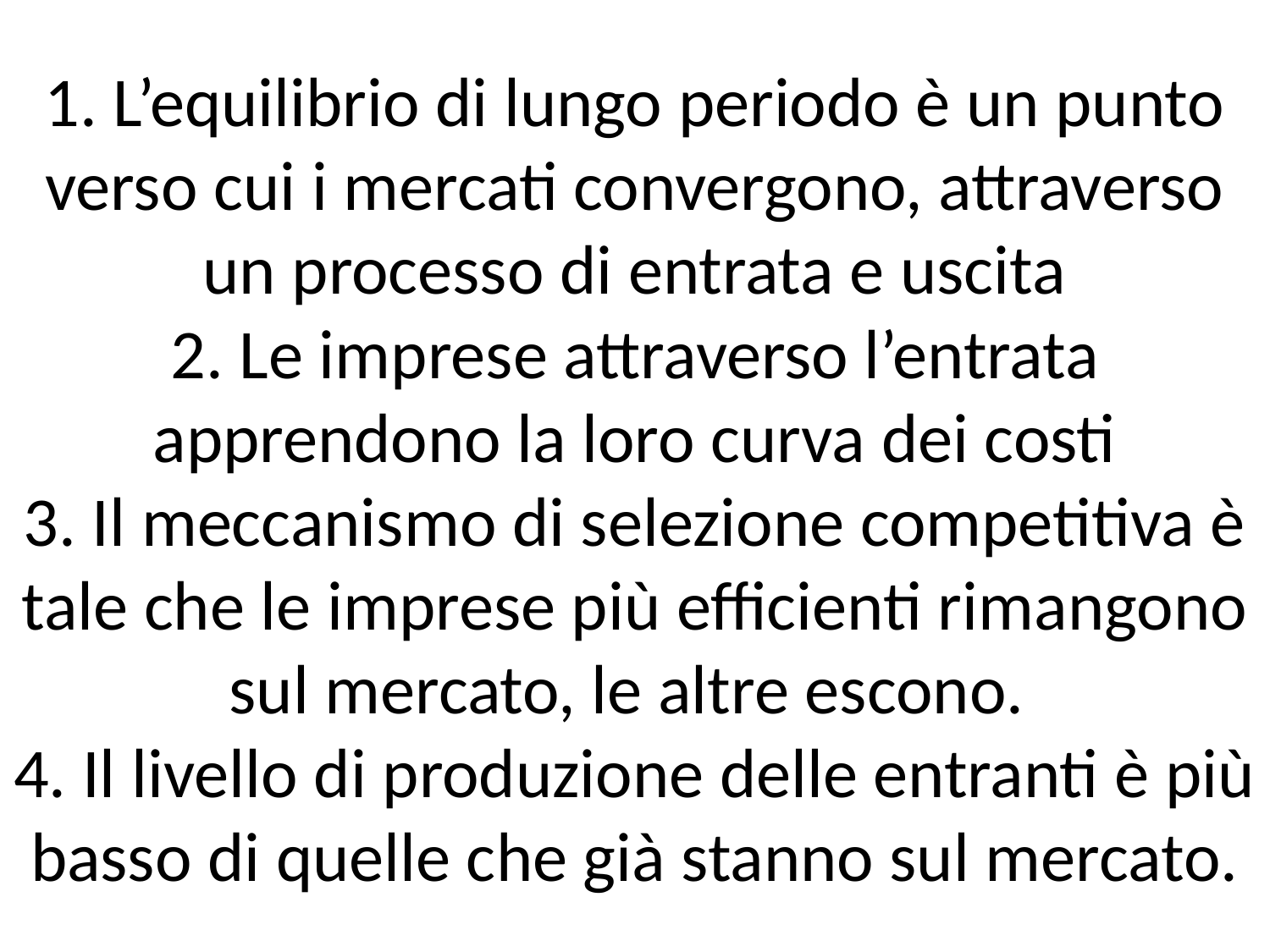

# 1. L’equilibrio di lungo periodo è un punto verso cui i mercati convergono, attraverso un processo di entrata e uscita 2. Le imprese attraverso l’entrata apprendono la loro curva dei costi 3. Il meccanismo di selezione competitiva è tale che le imprese più efficienti rimangono sul mercato, le altre escono. 4. Il livello di produzione delle entranti è più basso di quelle che già stanno sul mercato.